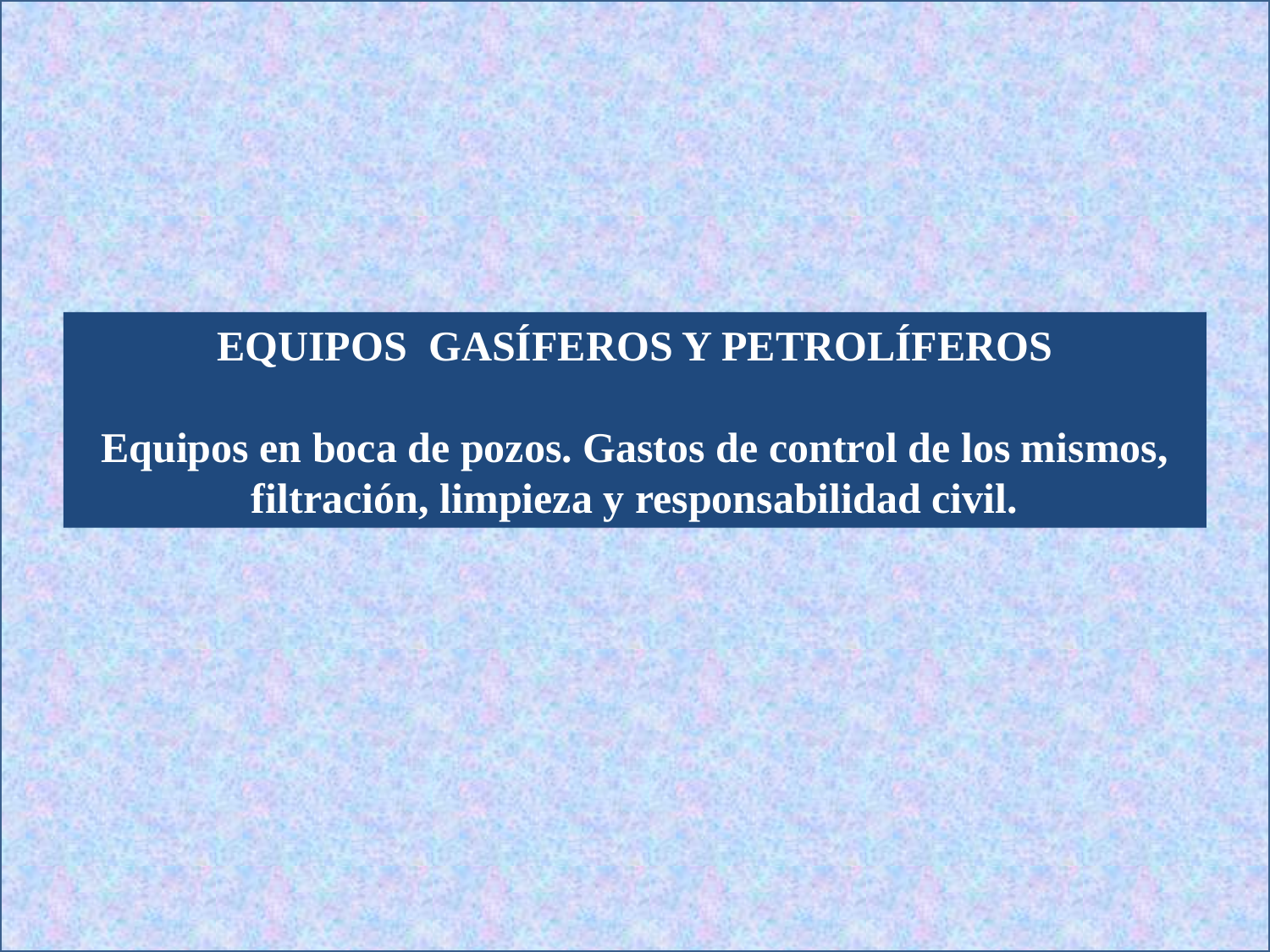

EQUIPOS  GASÍFEROS Y PETROLÍFEROS

Equipos en boca de pozos. Gastos de control de los mismos, filtración, limpieza y responsabilidad civil.